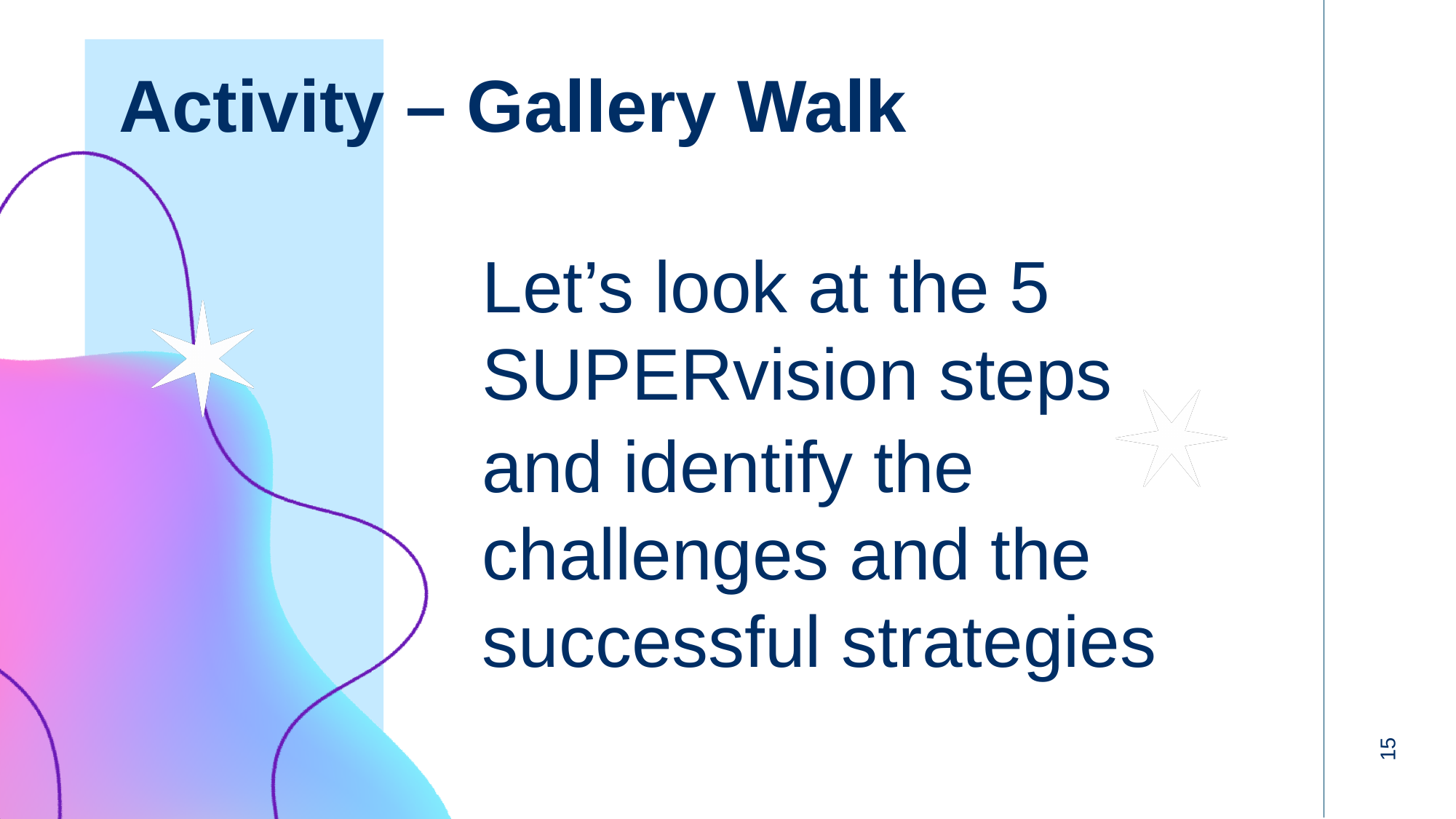

# Activity – Gallery Walk
Let’s look at the 5 SUPERvision steps
and identify the challenges and the successful strategies
15